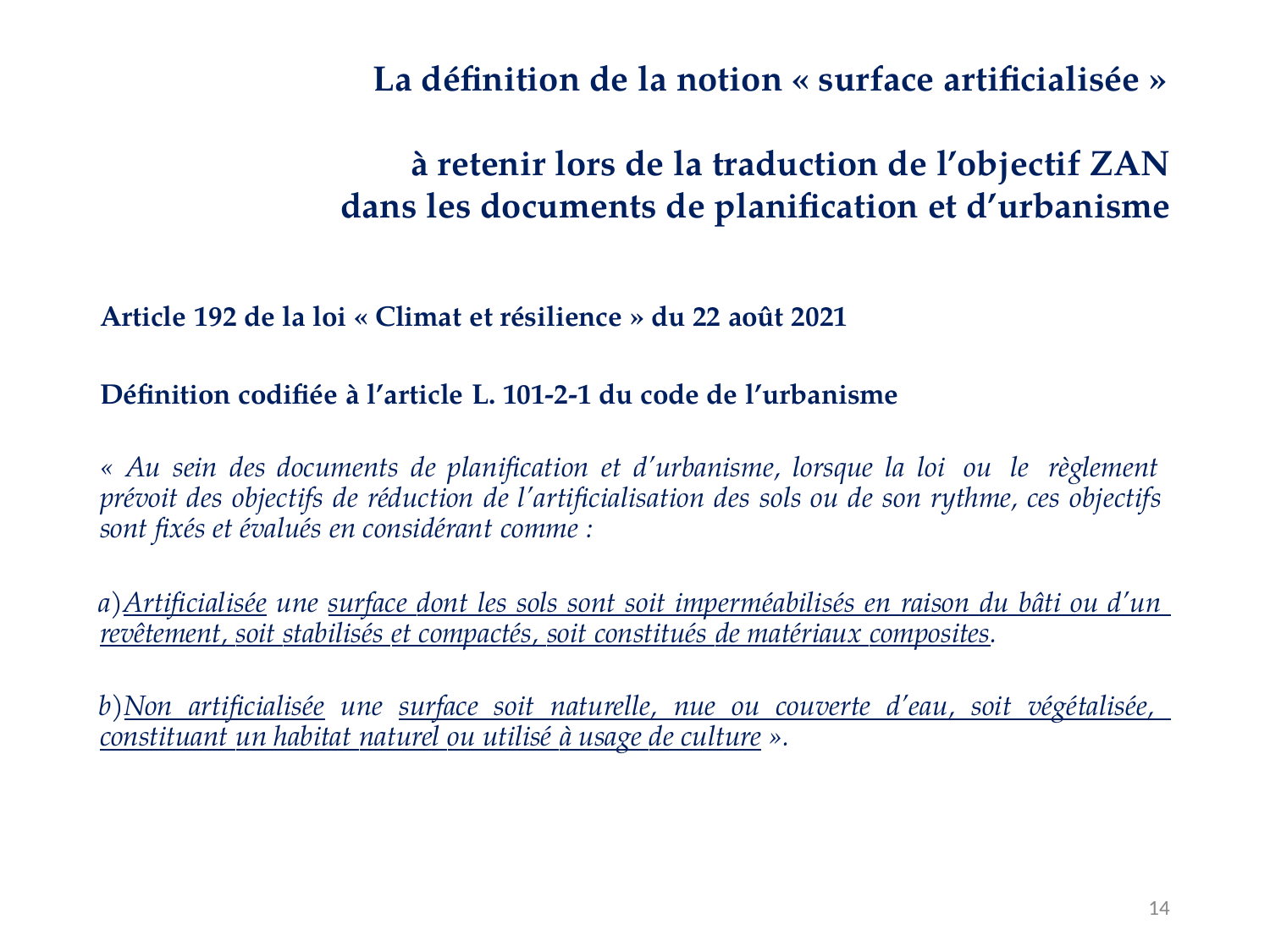

# La définition de la notion « surface artificialisée »
à retenir lors de la traduction de l’objectif ZAN
dans les documents de planification et d’urbanisme
Article 192 de la loi « Climat et résilience » du 22 août 2021  Définition codifiée à l’article L. 101-2-1 du code de l’urbanisme

« Au sein des documents de planification et d’urbanisme, lorsque la loi ou le règlement  prévoit des objectifs de réduction de l’artificialisation des sols ou de son rythme, ces objectifs  sont fixés et évalués en considérant comme :

Artificialisée une surface dont les sols sont soit imperméabilisés en raison du bâti ou d’un  revêtement, soit stabilisés et compactés, soit constitués de matériaux composites.

Non artificialisée une surface soit naturelle, nue ou couverte d’eau, soit végétalisée,  constituant un habitat naturel ou utilisé à usage de culture ».
14